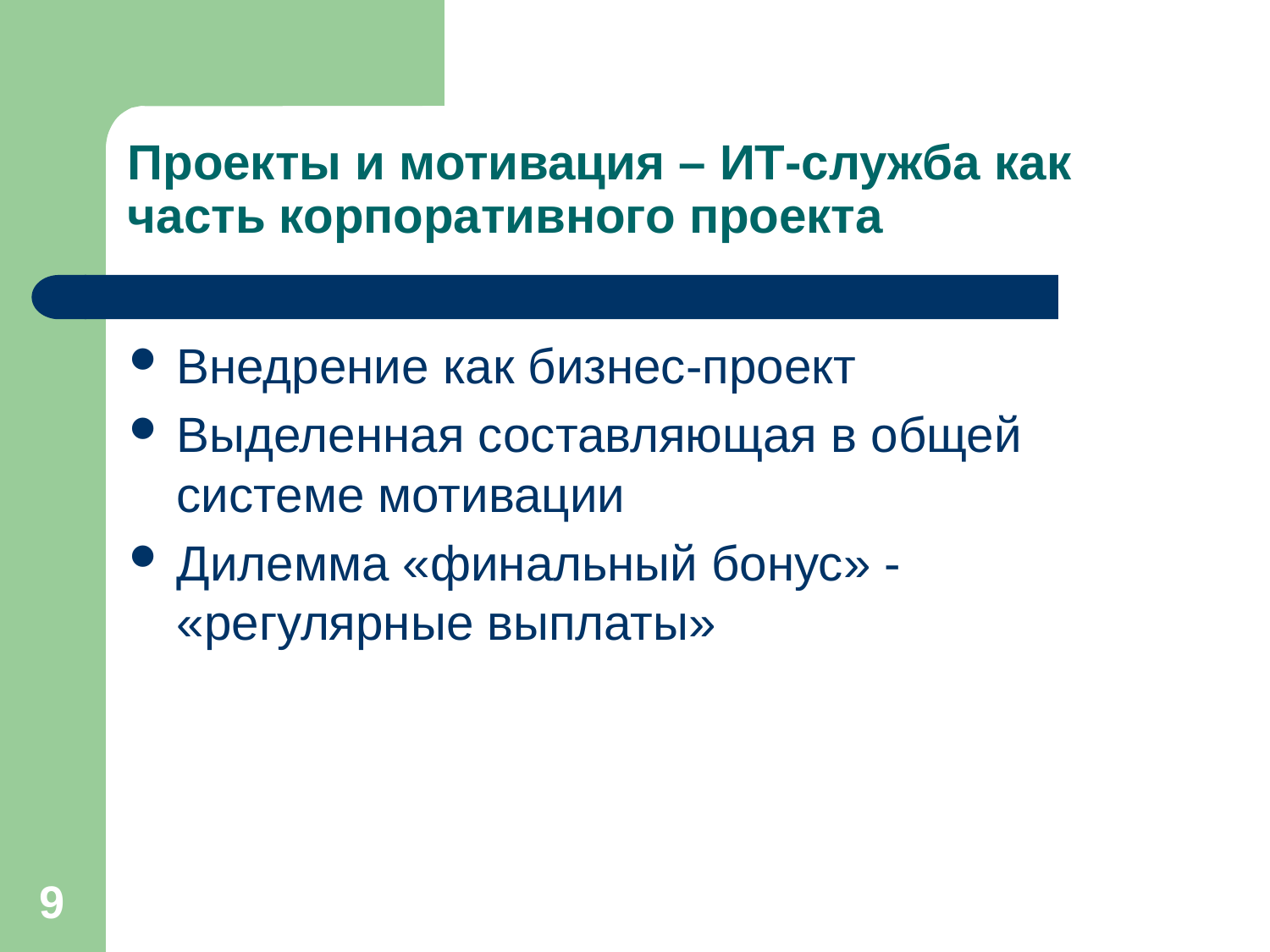

# Проекты и мотивация – ИТ-служба как часть корпоративного проекта
Внедрение как бизнес-проект
Выделенная составляющая в общей системе мотивации
Дилемма «финальный бонус» - «регулярные выплаты»

9